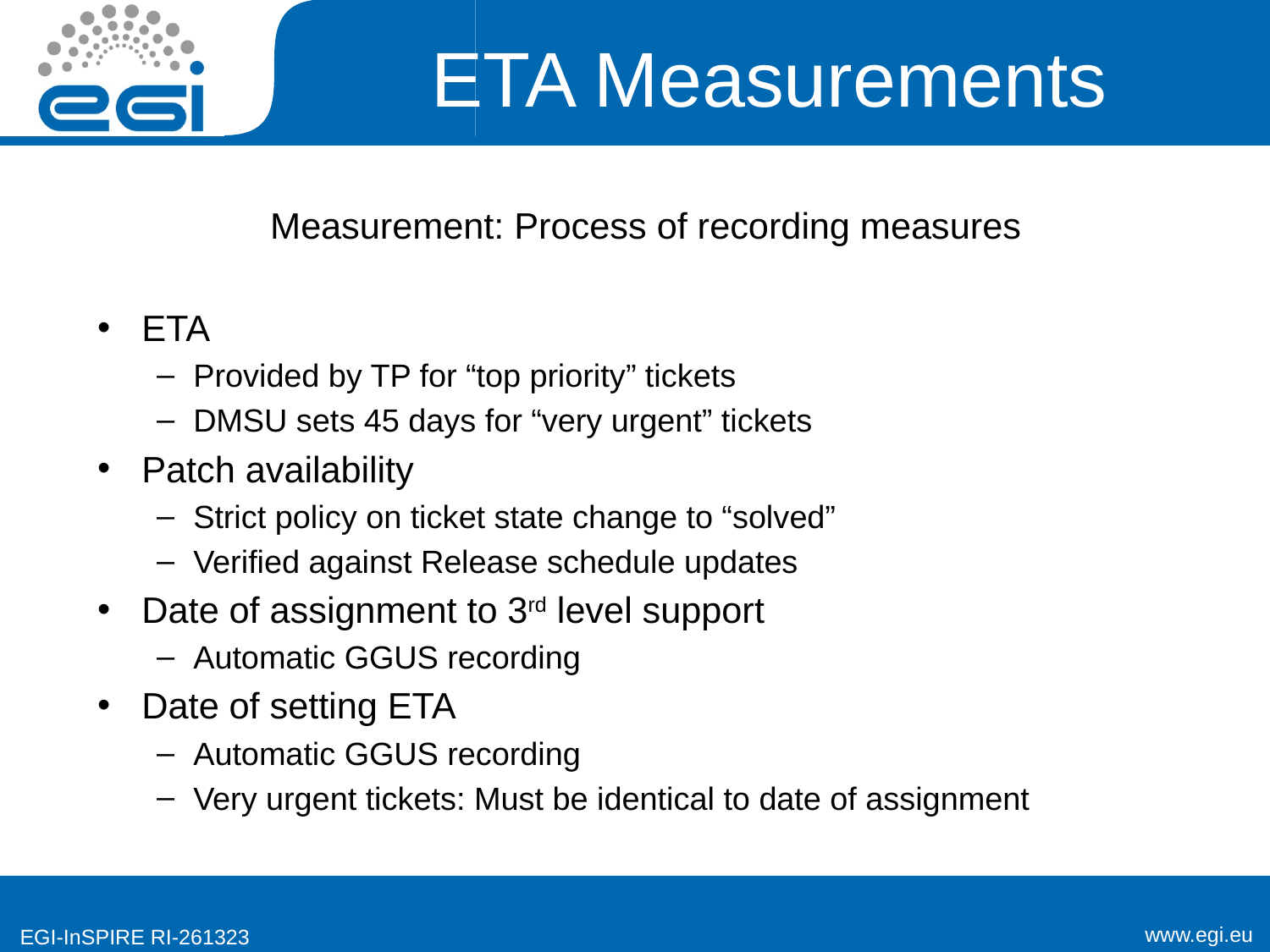

# ETA Measurements
Measurement: Process of recording measures

ETA
Provided by TP for “top priority” tickets
DMSU sets 45 days for “very urgent” tickets
Patch availability
Strict policy on ticket state change to “solved”
Verified against Release schedule updates
Date of assignment to 3rd level support
Automatic GGUS recording
Date of setting ETA
Automatic GGUS recording
Very urgent tickets: Must be identical to date of assignment